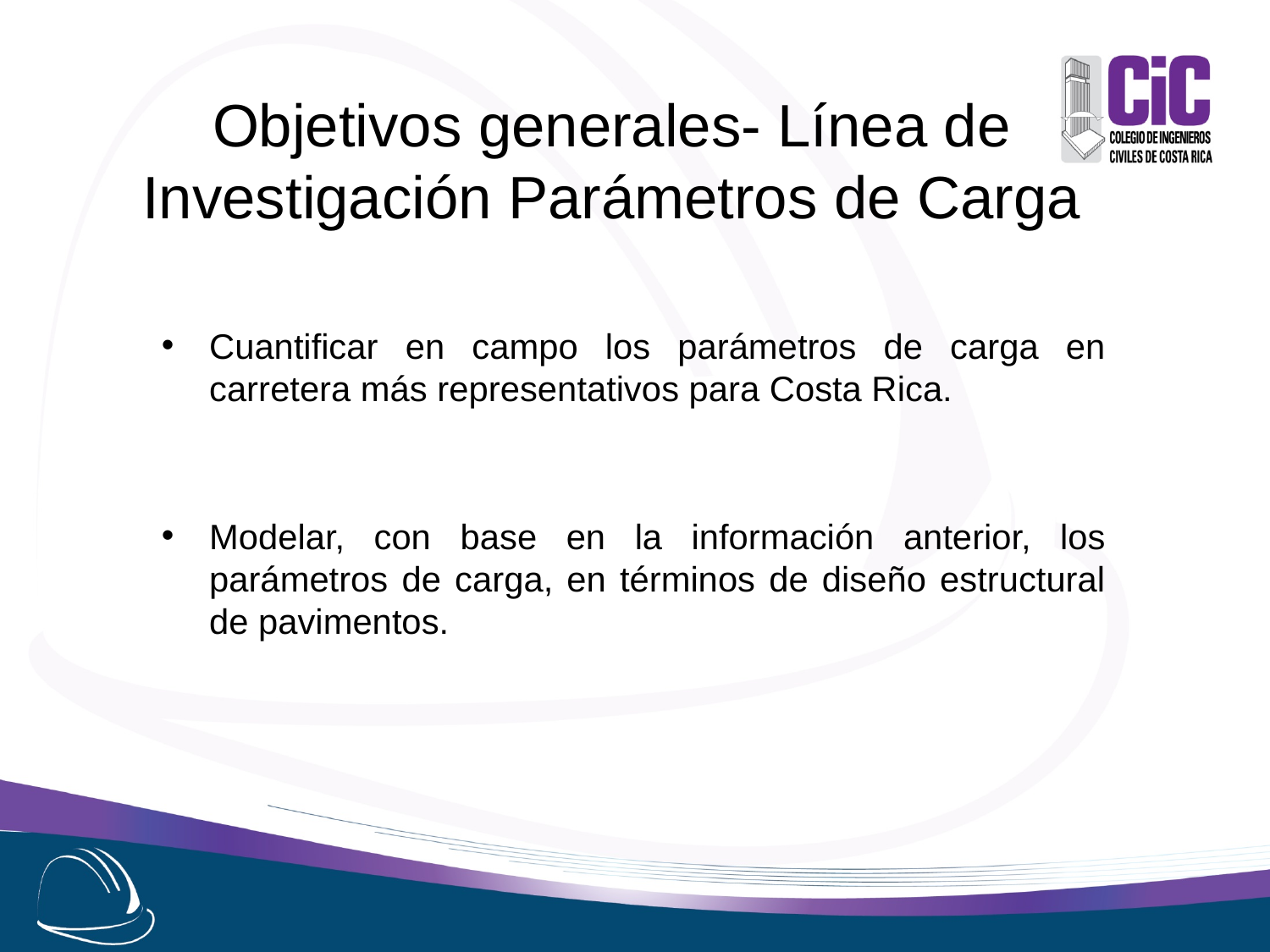

# Objetivos generales- Línea de Investigación Parámetros de Carga
Cuantificar en campo los parámetros de carga en carretera más representativos para Costa Rica.

Modelar, con base en la información anterior, los parámetros de carga, en términos de diseño estructural de pavimentos.